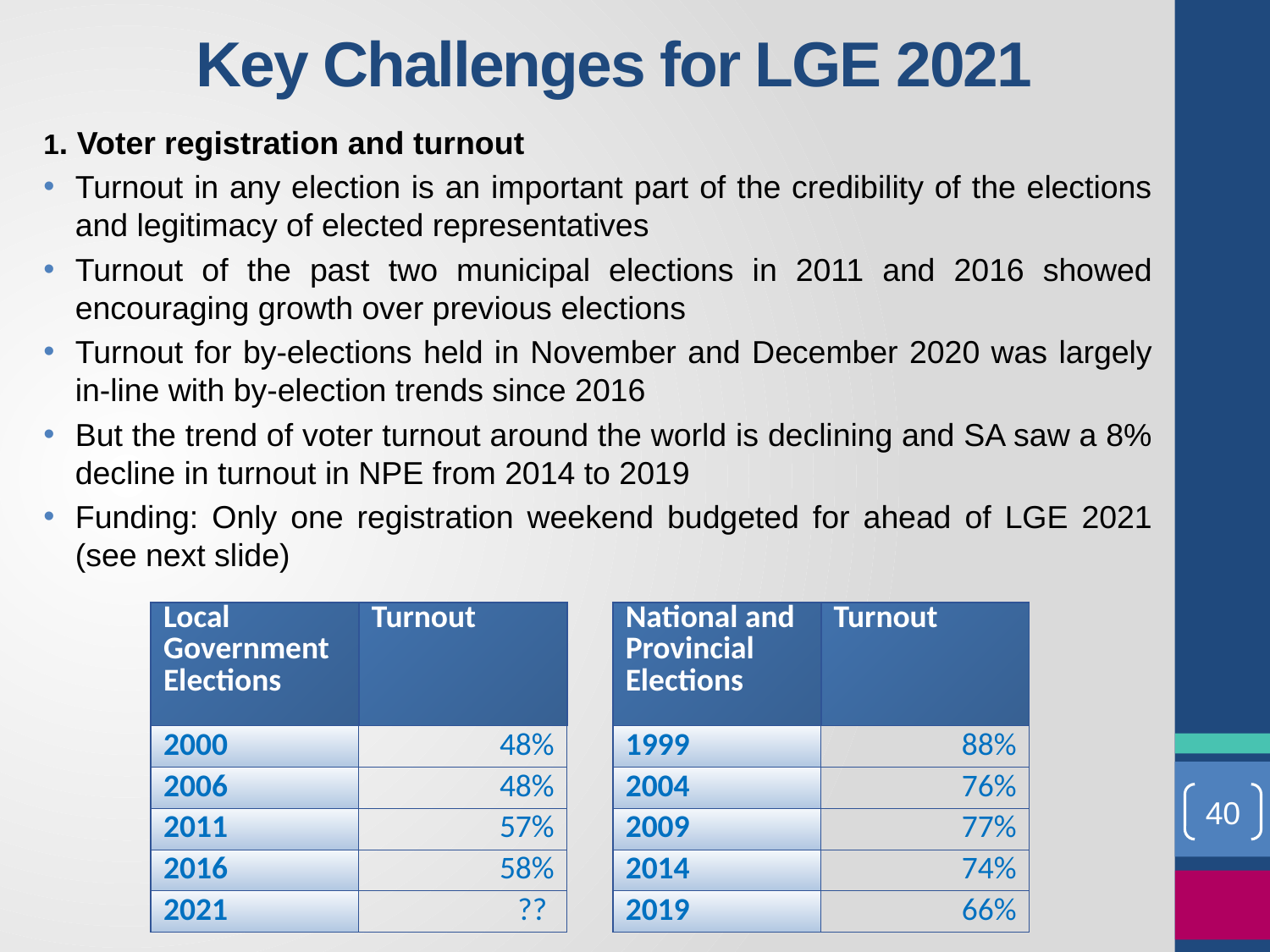

# Key Challenges for LGE 2021
1. Voter registration and turnout
Turnout in any election is an important part of the credibility of the elections and legitimacy of elected representatives
Turnout of the past two municipal elections in 2011 and 2016 showed encouraging growth over previous elections
Turnout for by-elections held in November and December 2020 was largely in-line with by-election trends since 2016
But the trend of voter turnout around the world is declining and SA saw a 8% decline in turnout in NPE from 2014 to 2019
Funding: Only one registration weekend budgeted for ahead of LGE 2021 (see next slide)

| Local Government Elections | Turnout |  | National and Provincial Elections | Turnout |
| --- | --- | --- | --- | --- |
| 2000 | 48% |  | 1999 | 88% |
| 2006 | 48% |  | 2004 | 76% |
| 2011 | 57% |  | 2009 | 77% |
| 2016 | 58% |  | 2014 | 74% |
| 2021 | ?? |  | 2019 | 66% |
40